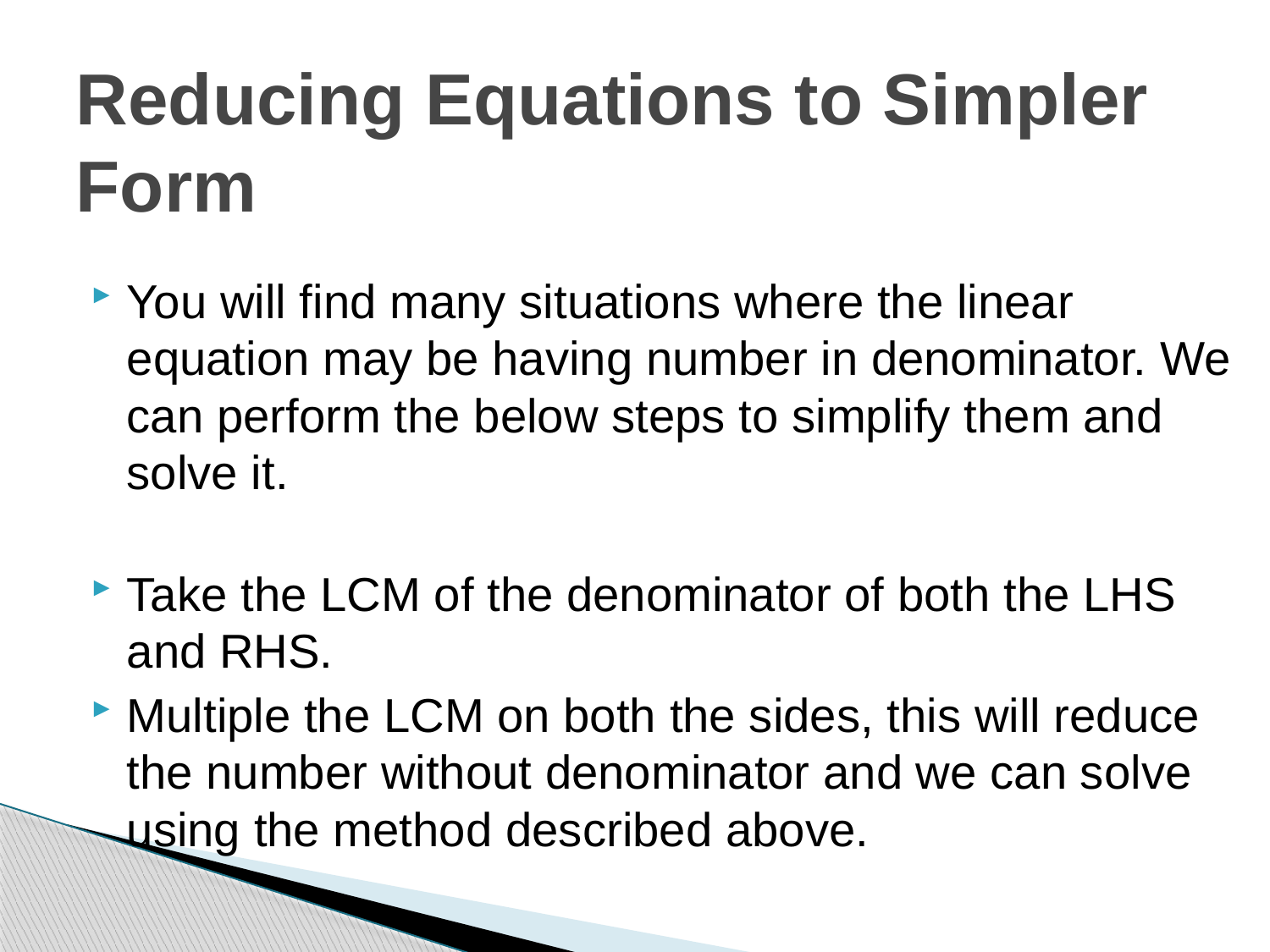

# Reducing Equations to Simpler Form
You will find many situations where the linear equation may be having number in denominator. We can perform the below steps to simplify them and solve it.
Take the LCM of the denominator of both the LHS and RHS.
Multiple the LCM on both the sides, this will reduce the number without denominator and we can solve using the method described above.